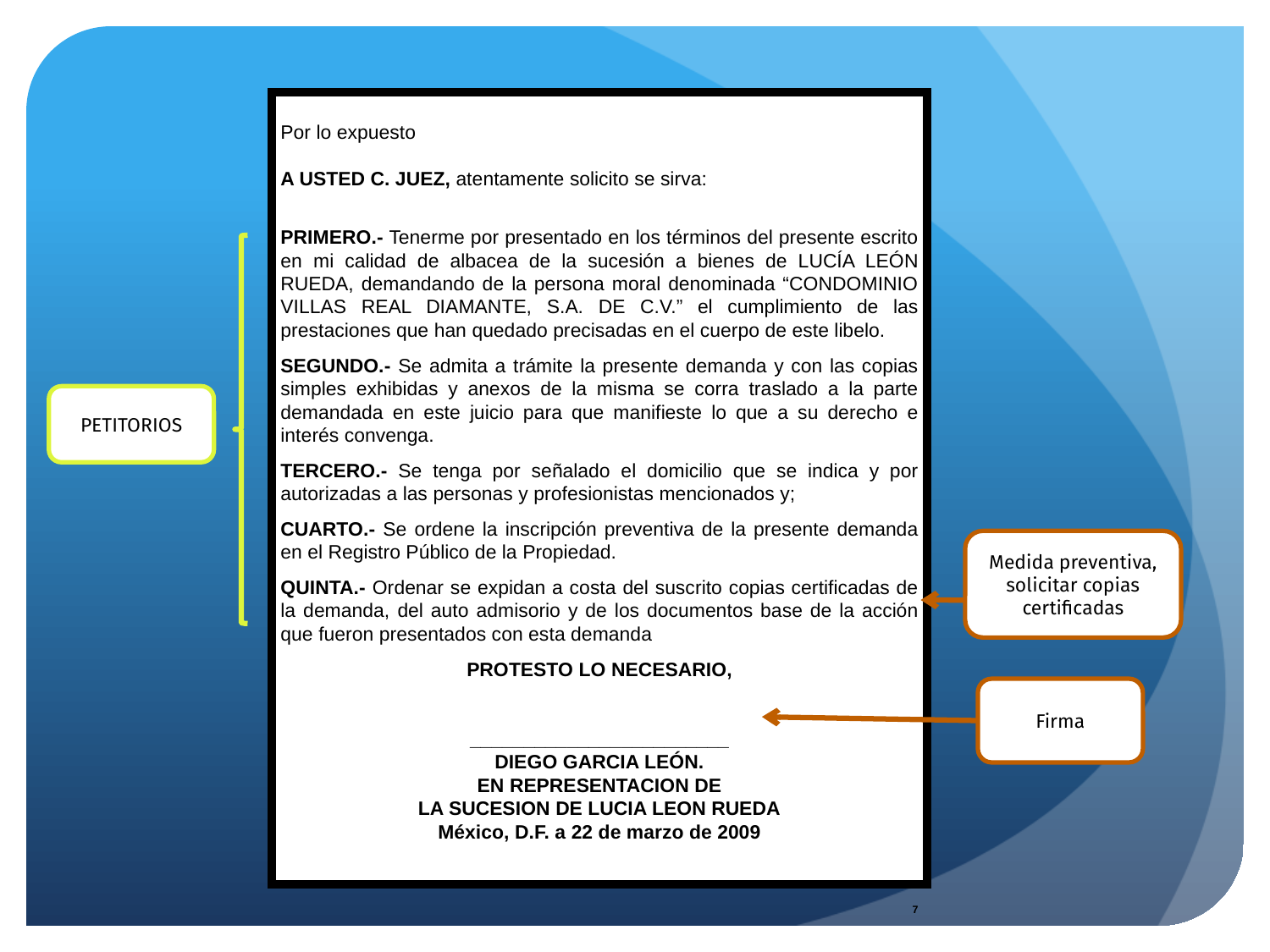

Por lo expuesto

A USTED C. JUEZ, atentamente solicito se sirva:

PRIMERO.- Tenerme por presentado en los términos del presente escrito en mi calidad de albacea de la sucesión a bienes de LUCÍA LEÓN RUEDA, demandando de la persona moral denominada “CONDOMINIO VILLAS REAL DIAMANTE, S.A. DE C.V.” el cumplimiento de las prestaciones que han quedado precisadas en el cuerpo de este libelo.
SEGUNDO.- Se admita a trámite la presente demanda y con las copias simples exhibidas y anexos de la misma se corra traslado a la parte demandada en este juicio para que manifieste lo que a su derecho e interés convenga.
TERCERO.- Se tenga por señalado el domicilio que se indica y por autorizadas a las personas y profesionistas mencionados y;
CUARTO.- Se ordene la inscripción preventiva de la presente demanda en el Registro Público de la Propiedad.
QUINTA.- Ordenar se expidan a costa del suscrito copias certificadas de la demanda, del auto admisorio y de los documentos base de la acción que fueron presentados con esta demanda
PROTESTO LO NECESARIO,

________________________
DIEGO GARCIA LEÓN.
EN REPRESENTACION DE
LA SUCESION DE LUCIA LEON RUEDA
México, D.F. a 22 de marzo de 2009

7

PETITORIOS
Medida preventiva, solicitar copias certificadas
Firma